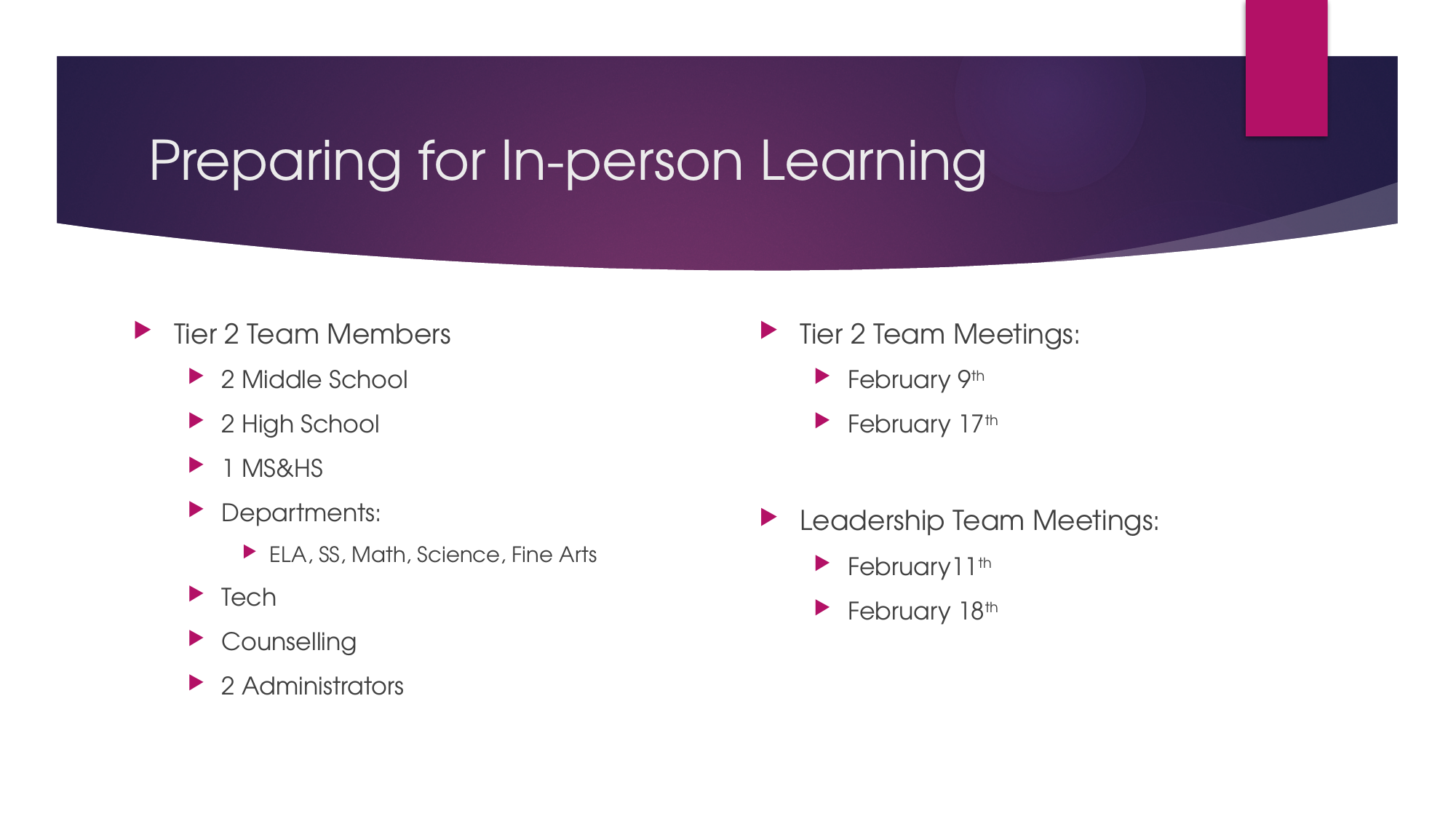

# Preparing for In-person Learning
Tier 2 Team Members
2 Middle School
2 High School
1 MS&HS
Departments:
ELA, SS, Math, Science, Fine Arts
Tech
Counselling
2 Administrators
Tier 2 Team Meetings:
February 9th
February 17th

Leadership Team Meetings:
February11th
February 18th